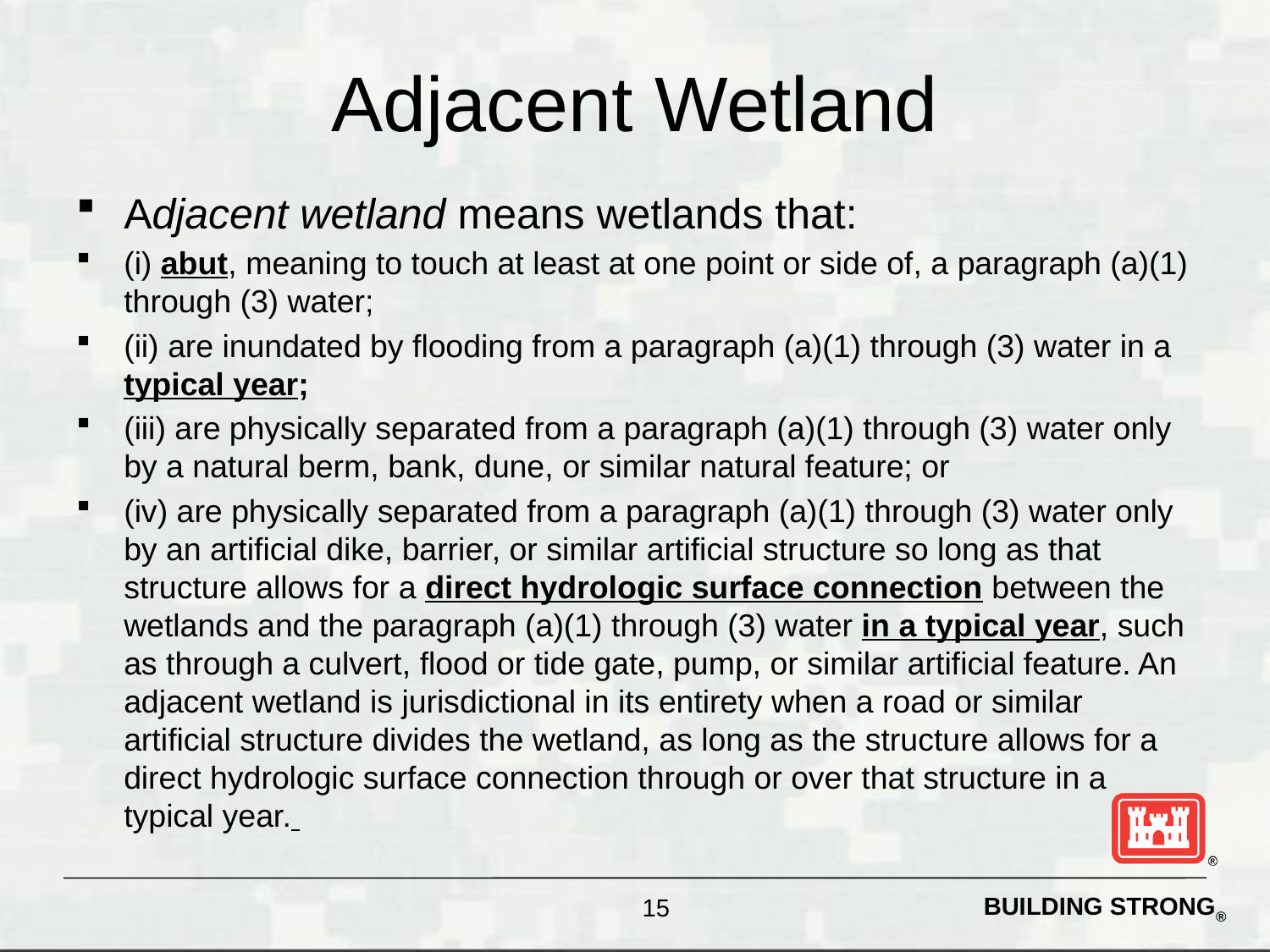

# Adjacent Wetland
Adjacent wetland means wetlands that:
(i) abut, meaning to touch at least at one point or side of, a paragraph (a)(1) through (3) water;
(ii) are inundated by flooding from a paragraph (a)(1) through (3) water in a typical year;
(iii) are physically separated from a paragraph (a)(1) through (3) water only by a natural berm, bank, dune, or similar natural feature; or
(iv) are physically separated from a paragraph (a)(1) through (3) water only by an artificial dike, barrier, or similar artificial structure so long as that structure allows for a direct hydrologic surface connection between the wetlands and the paragraph (a)(1) through (3) water in a typical year, such as through a culvert, flood or tide gate, pump, or similar artificial feature. An adjacent wetland is jurisdictional in its entirety when a road or similar artificial structure divides the wetland, as long as the structure allows for a direct hydrologic surface connection through or over that structure in a typical year.

15